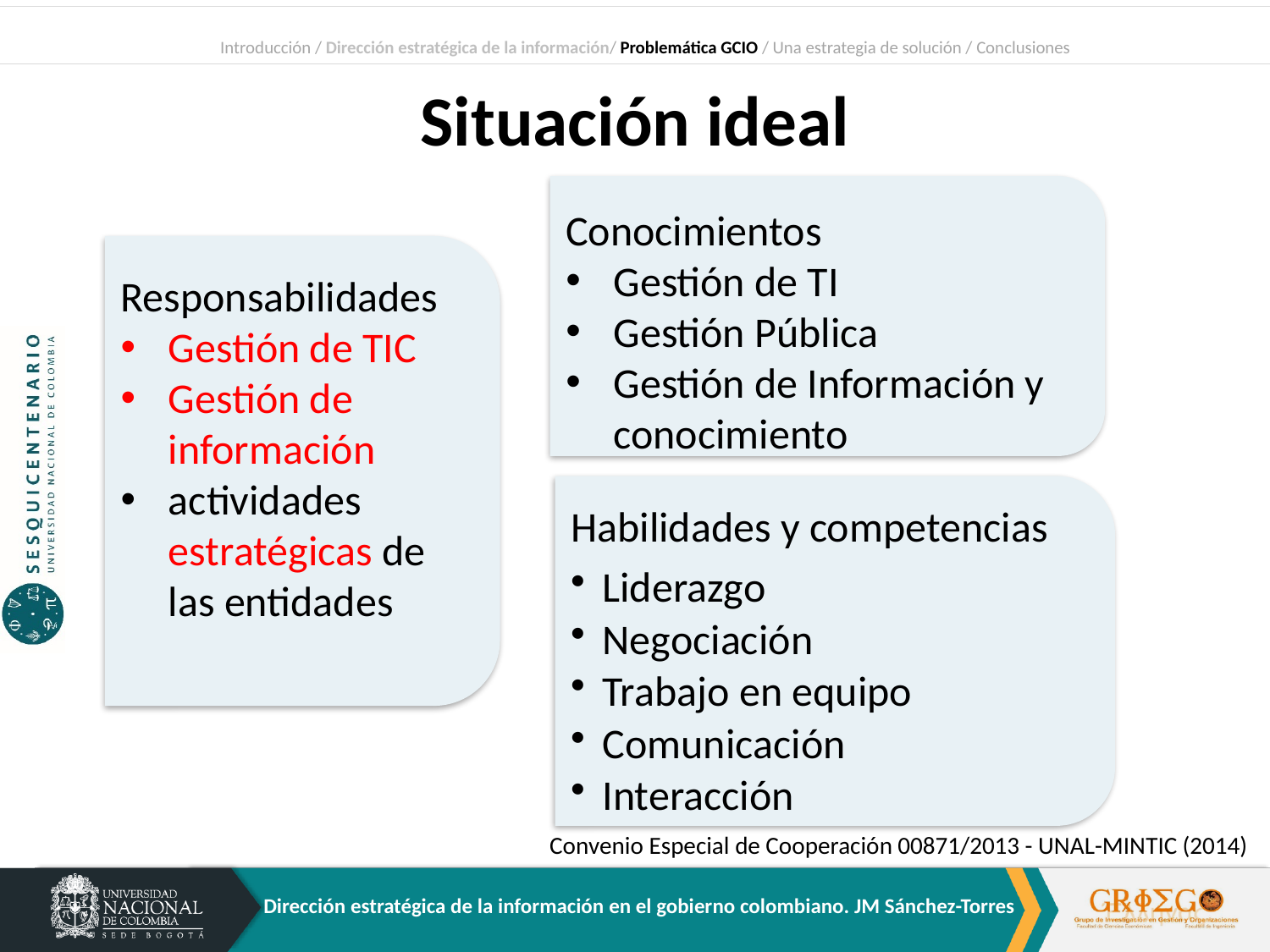

Introducción / Dirección estratégica de la información/ Problemática GCIO / Una estrategia de solución / Conclusiones
# Situación ideal
Conocimientos
Gestión de TI
Gestión Pública
Gestión de Información y conocimiento

Responsabilidades
Gestión de TIC
Gestión de información
actividades estratégicas de las entidades

Habilidades y competencias
Liderazgo
Negociación
Trabajo en equipo
Comunicación
Interacción

Convenio Especial de Cooperación 00871/2013 - UNAL-MINTIC (2014)